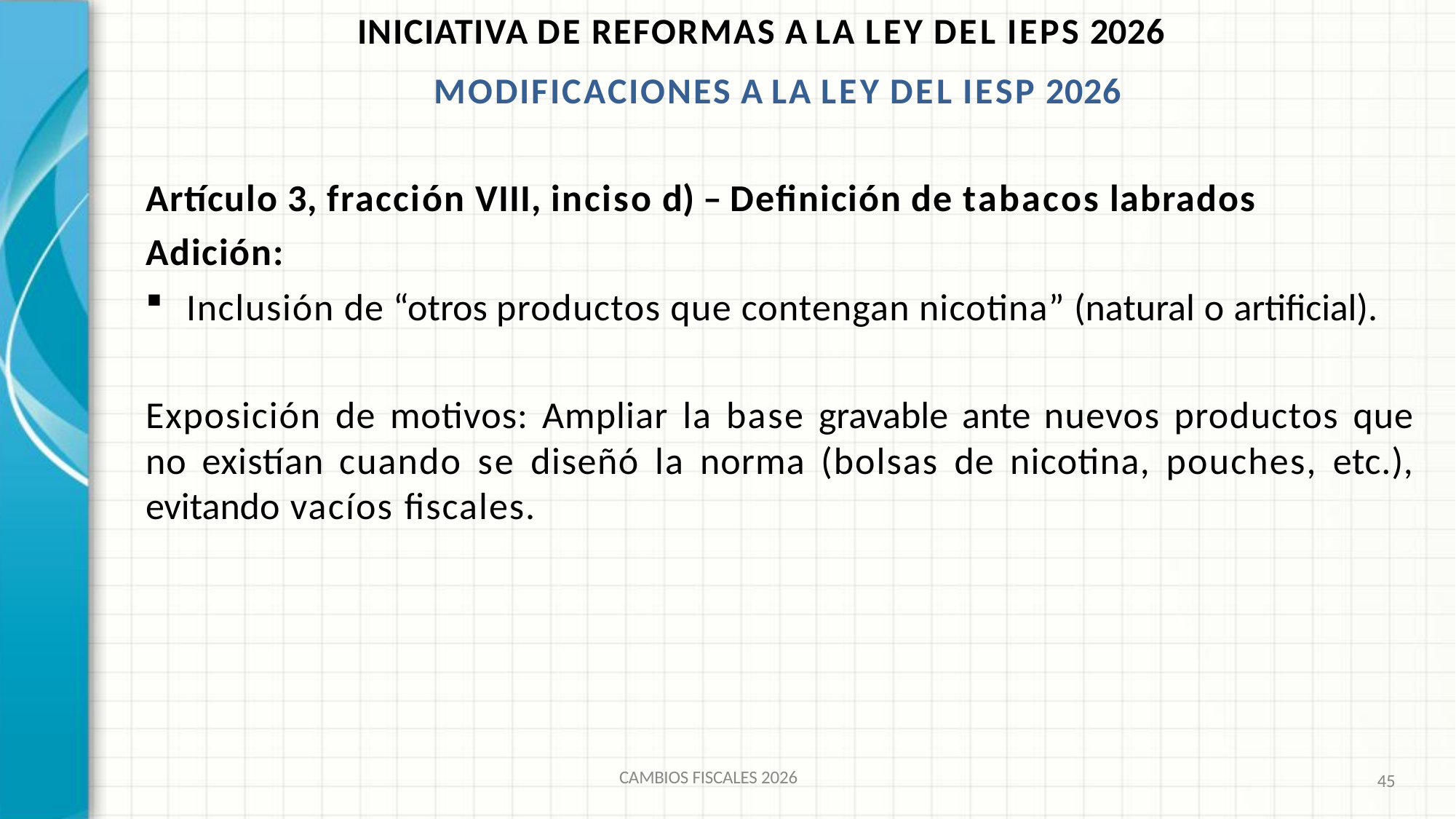

INICIATIVA DE REFORMAS A LA LEY DEL IEPS 2026 MODIFICACIONES A LA LEY DEL IESP 2026
# Artículo 3, fracción VIII, inciso d) – Definición de tabacos labrados Adición:
Inclusión de “otros productos que contengan nicotina” (natural o artificial).

Exposición de motivos: Ampliar la base gravable ante nuevos productos que no existían cuando se diseñó la norma (bolsas de nicotina, pouches, etc.), evitando vacíos fiscales.
CAMBIOS FISCALES 2026
45